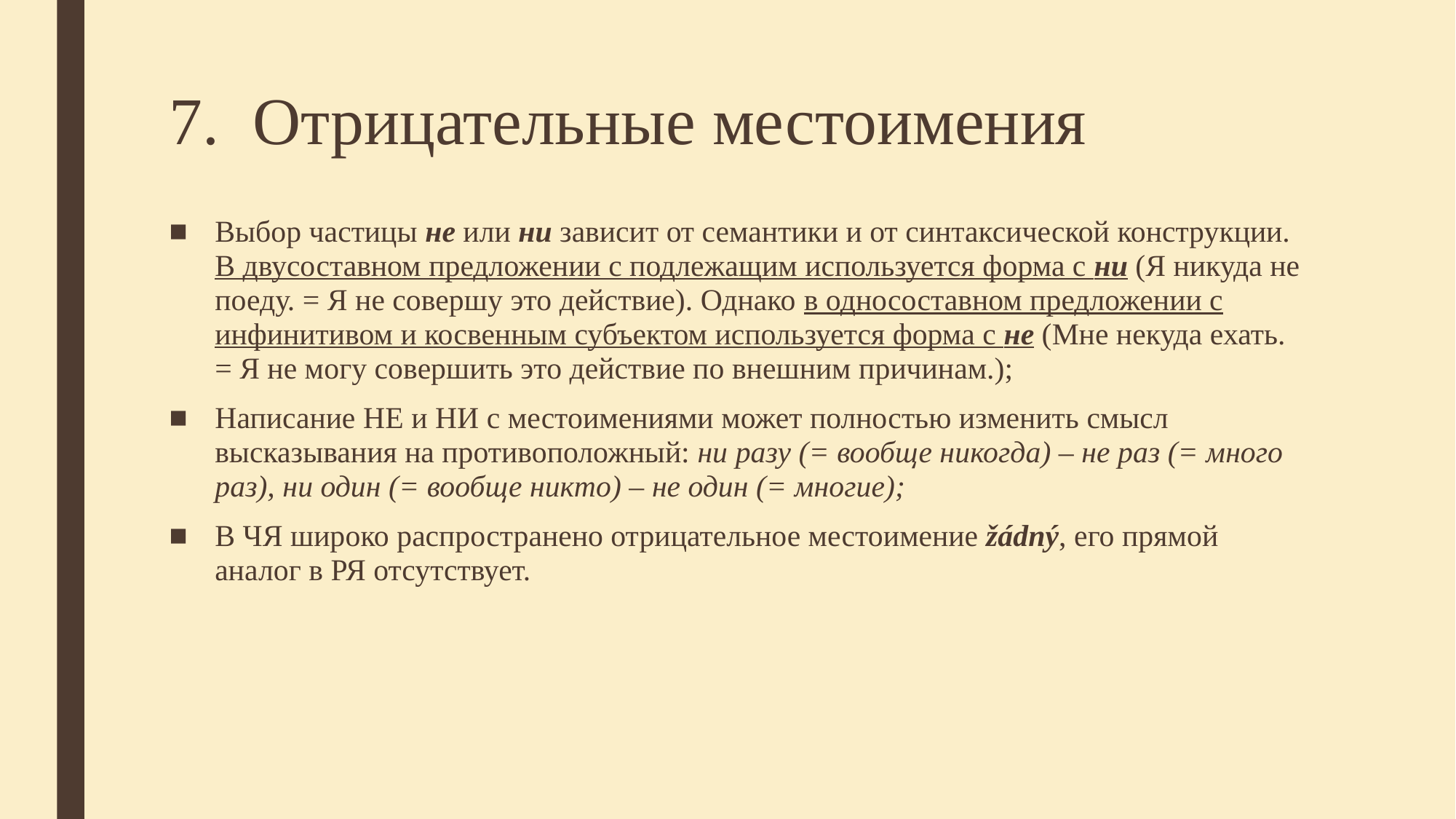

# 7.  Отрицательные местоимения
Выбор частицы не или ни зависит от семантики и от синтаксической конструкции. В двусоставном предложении с подлежащим используется форма с ни (Я никуда не поеду. = Я не совершу это действие). Однако в односоставном предложении с инфинитивом и косвенным субъектом используется форма с не (Мне некуда ехать. = Я не могу совершить это действие по внешним причинам.);
Написание НЕ и НИ с местоимениями может полностью изменить смысл высказывания на противоположный: ни разу (= вообще никогда) – не раз (= много раз), ни один (= вообще никто) – не один (= многие);
В ЧЯ широко распространено отрицательное местоимение žádný, его прямой аналог в РЯ отсутствует.